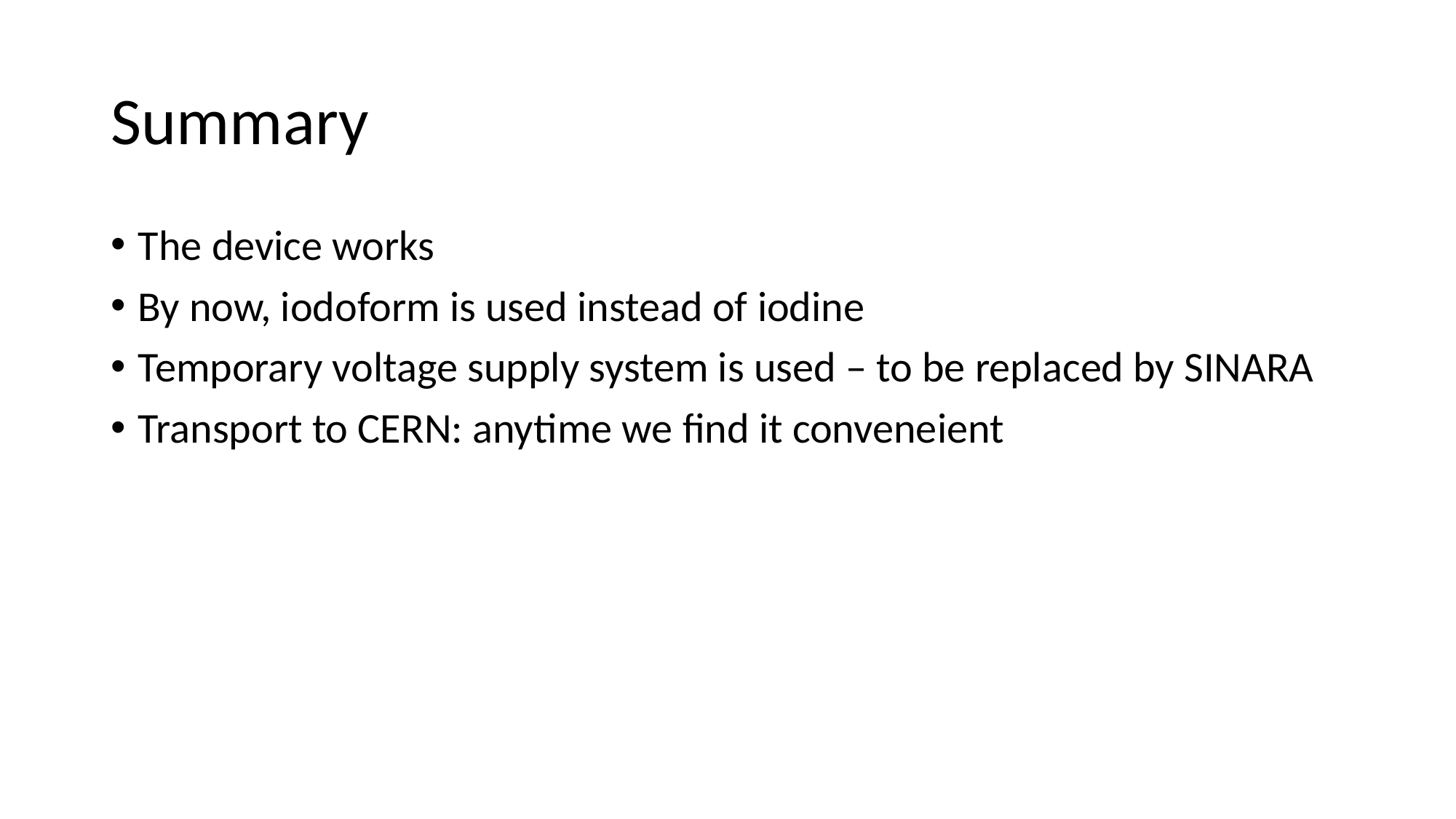

# Summary
The device works
By now, iodoform is used instead of iodine
Temporary voltage supply system is used – to be replaced by SINARA
Transport to CERN: anytime we find it conveneient